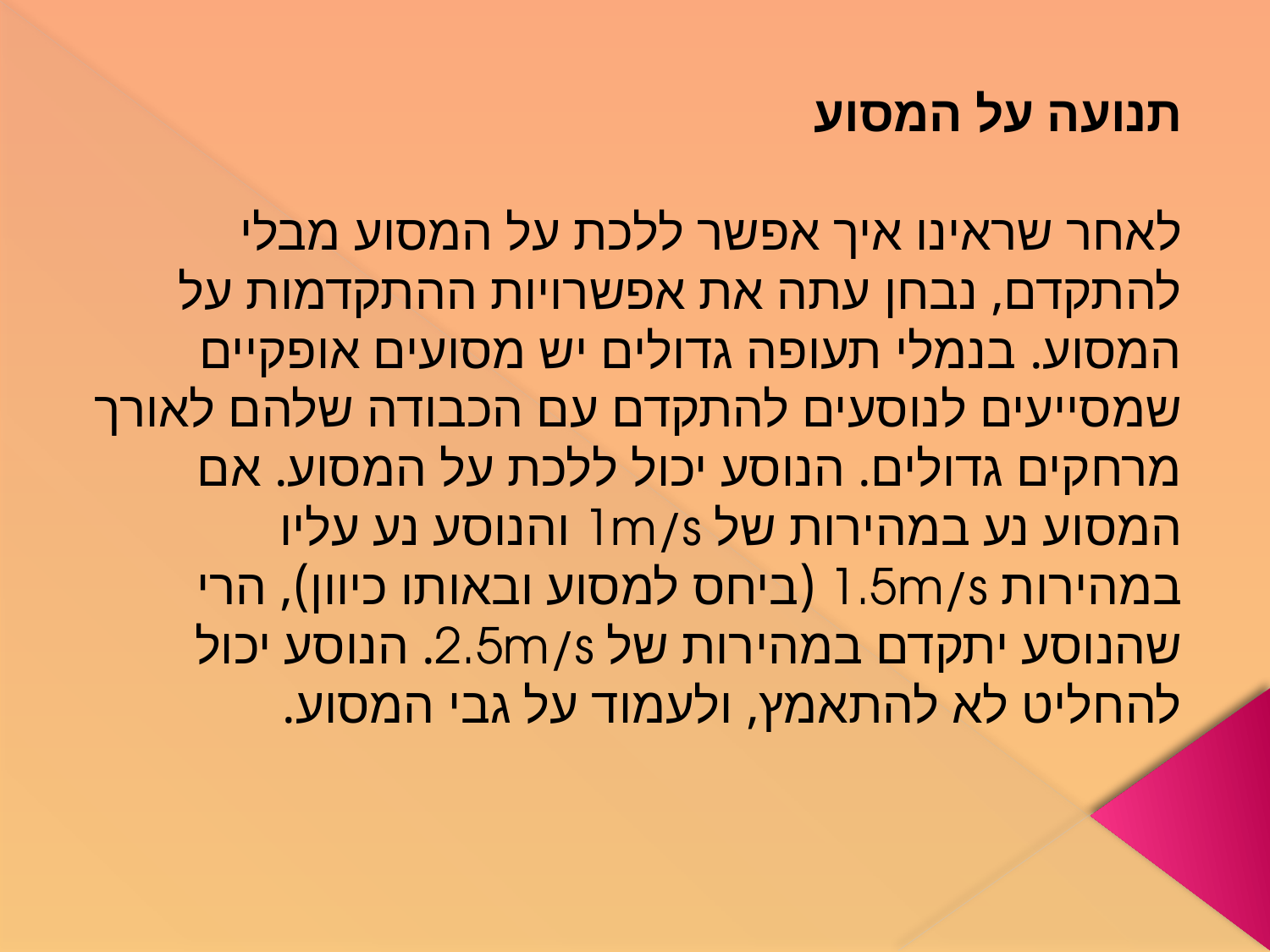

תנועה על המסוע

לאחר שראינו איך אפשר ללכת על המסוע מבלי להתקדם, נבחן עתה את אפשרויות ההתקדמות על המסוע. בנמלי תעופה גדולים יש מסועים אופקיים שמסייעים לנוסעים להתקדם עם הכבודה שלהם לאורך מרחקים גדולים. הנוסע יכול ללכת על המסוע. אם המסוע נע במהירות של 1m/s והנוסע נע עליו במהירות 1.5m/s (ביחס למסוע ובאותו כיוון), הרי שהנוסע יתקדם במהירות של 2.5m/s. הנוסע יכול להחליט לא להתאמץ, ולעמוד על גבי המסוע.